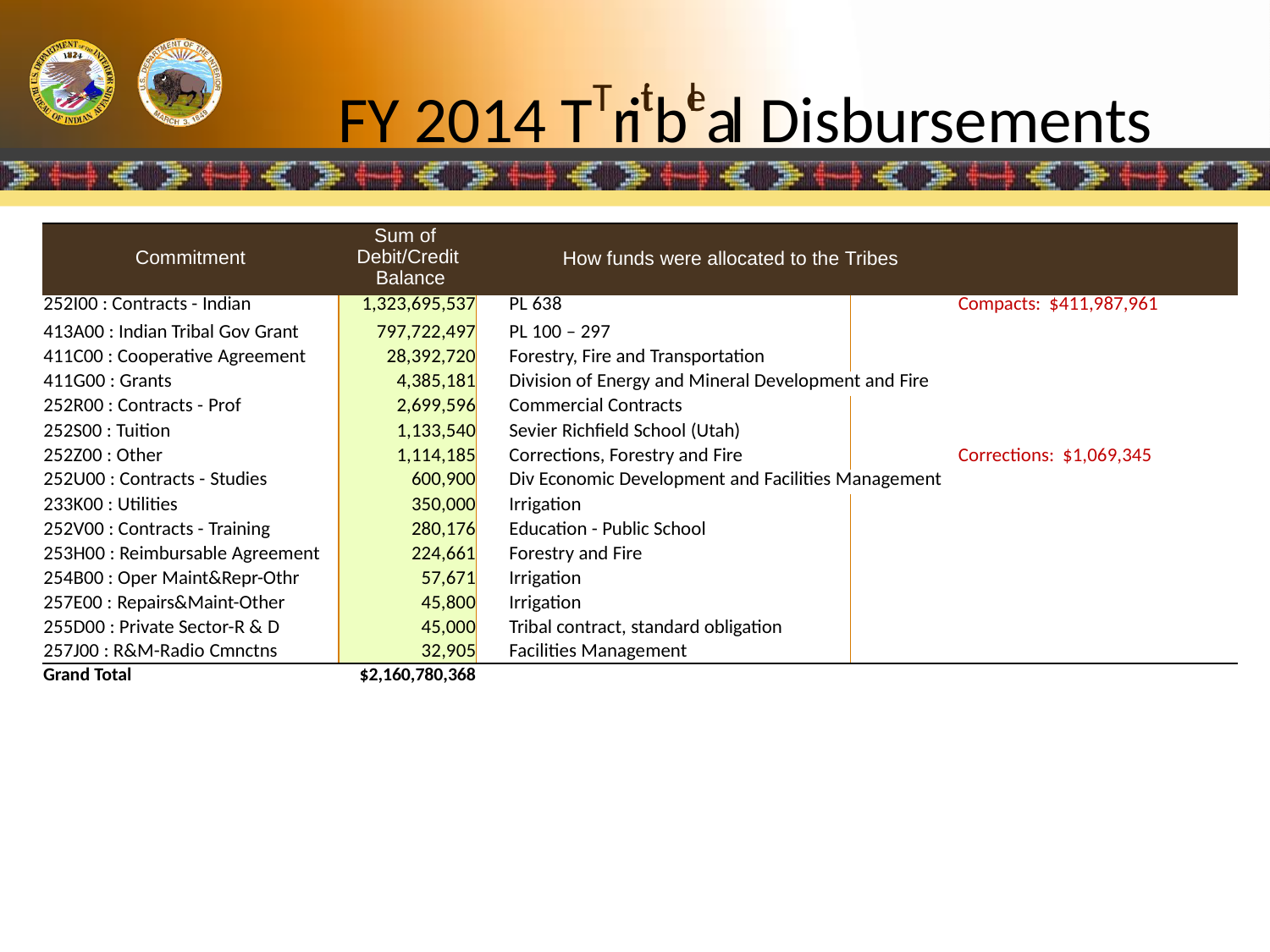

# FY 2014 TTriitbleal Disbursements

| Commitment | Sum of Debit/Credit Balance | How funds were allocated to the Tribes |  |
| --- | --- | --- | --- |
| 252I00 : Contracts - Indian | 1,323,695,537 | PL 638 | Compacts: $411,987,961 |
| 413A00 : Indian Tribal Gov Grant | 797,722,497 | PL 100 – 297 |  |
| 411C00 : Cooperative Agreement | 28,392,720 | Forestry, Fire and Transportation |  |
| 411G00 : Grants | 4,385,181 | Division of Energy and Mineral Development and Fire |  |
| 252R00 : Contracts - Prof | 2,699,596 | Commercial Contracts |  |
| 252S00 : Tuition | 1,133,540 | Sevier Richfield School (Utah) |  |
| 252Z00 : Other | 1,114,185 | Corrections, Forestry and Fire | Corrections: $1,069,345 |
| 252U00 : Contracts - Studies | 600,900 | Div Economic Development and Facilities Management |  |
| 233K00 : Utilities | 350,000 | Irrigation |  |
| 252V00 : Contracts - Training | 280,176 | Education - Public School |  |
| 253H00 : Reimbursable Agreement | 224,661 | Forestry and Fire |  |
| 254B00 : Oper Maint&Repr-Othr | 57,671 | Irrigation |  |
| 257E00 : Repairs&Maint-Other | 45,800 | Irrigation |  |
| 255D00 : Private Sector-R & D | 45,000 | Tribal contract, standard obligation |  |
| 257J00 : R&M-Radio Cmnctns | 32,905 | Facilities Management |  |
| Grand Total | $2,160,780,368 |  |  |